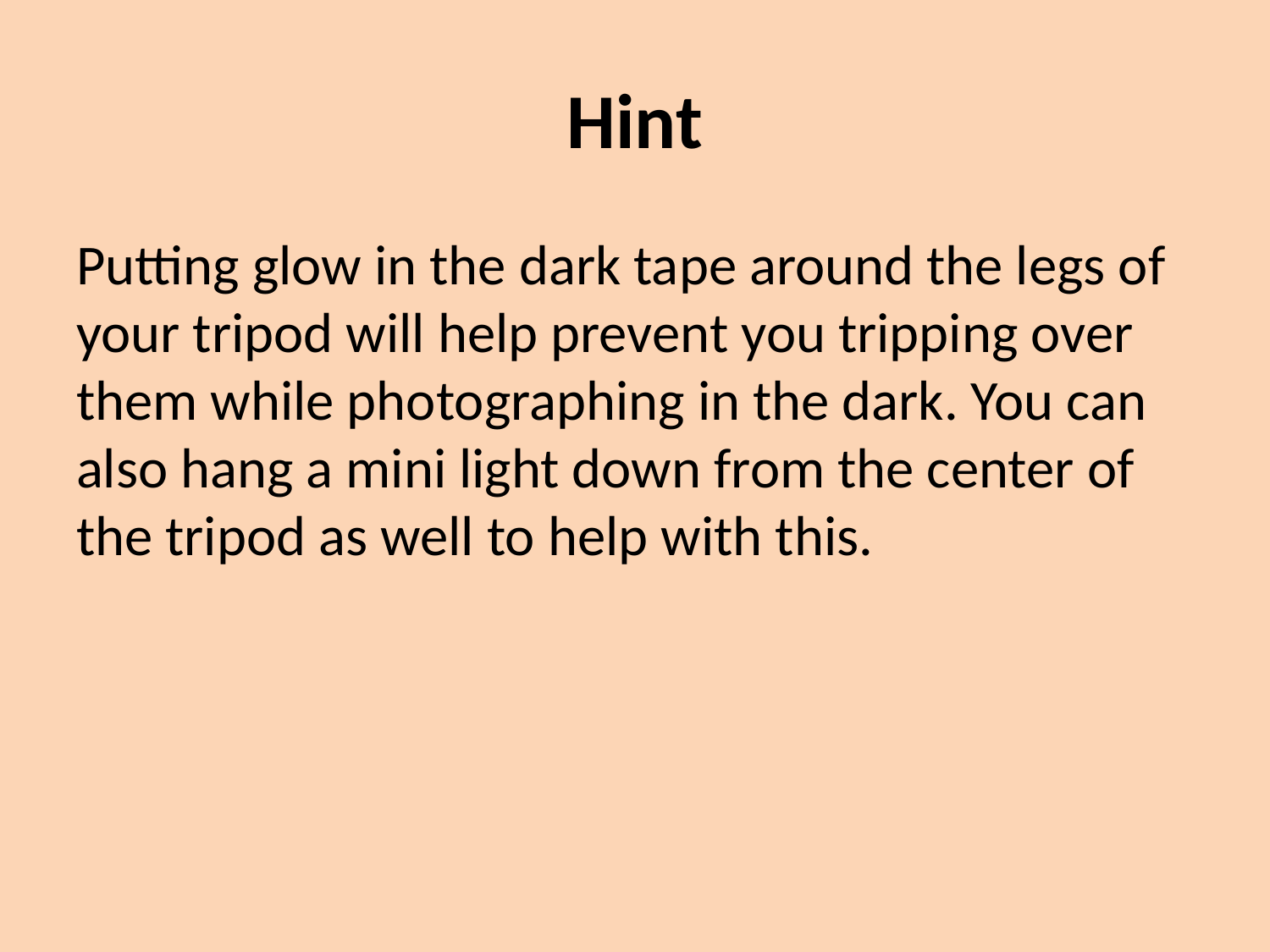

# Hint
Putting glow in the dark tape around the legs of your tripod will help prevent you tripping over them while photographing in the dark. You can also hang a mini light down from the center of the tripod as well to help with this.